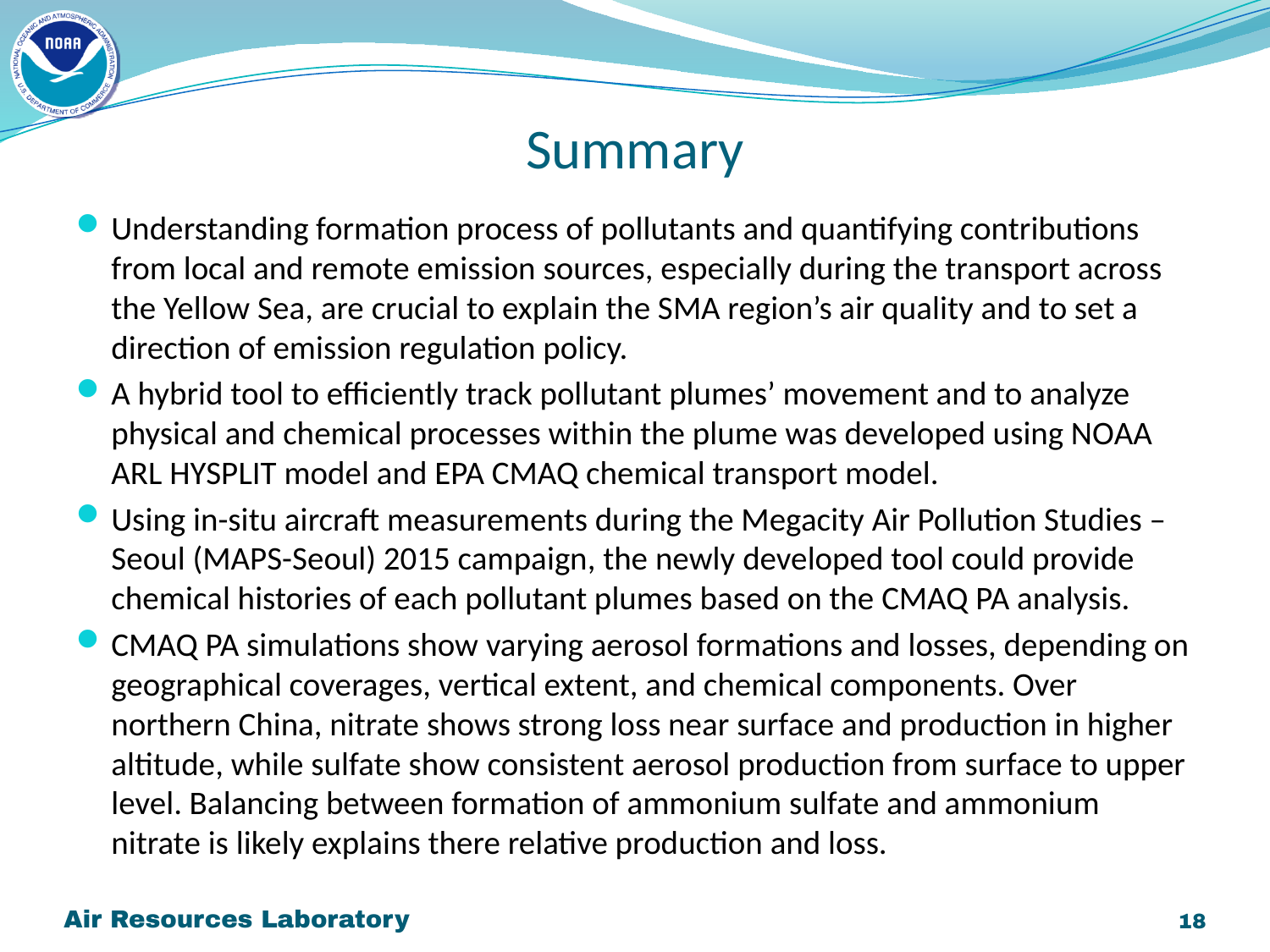

# Summary
Understanding formation process of pollutants and quantifying contributions from local and remote emission sources, especially during the transport across the Yellow Sea, are crucial to explain the SMA region’s air quality and to set a direction of emission regulation policy.
A hybrid tool to efficiently track pollutant plumes’ movement and to analyze physical and chemical processes within the plume was developed using NOAA ARL HYSPLIT model and EPA CMAQ chemical transport model.
Using in-situ aircraft measurements during the Megacity Air Pollution Studies – Seoul (MAPS-Seoul) 2015 campaign, the newly developed tool could provide chemical histories of each pollutant plumes based on the CMAQ PA analysis.
CMAQ PA simulations show varying aerosol formations and losses, depending on geographical coverages, vertical extent, and chemical components. Over northern China, nitrate shows strong loss near surface and production in higher altitude, while sulfate show consistent aerosol production from surface to upper level. Balancing between formation of ammonium sulfate and ammonium nitrate is likely explains there relative production and loss.

Air Resources Laboratory
18